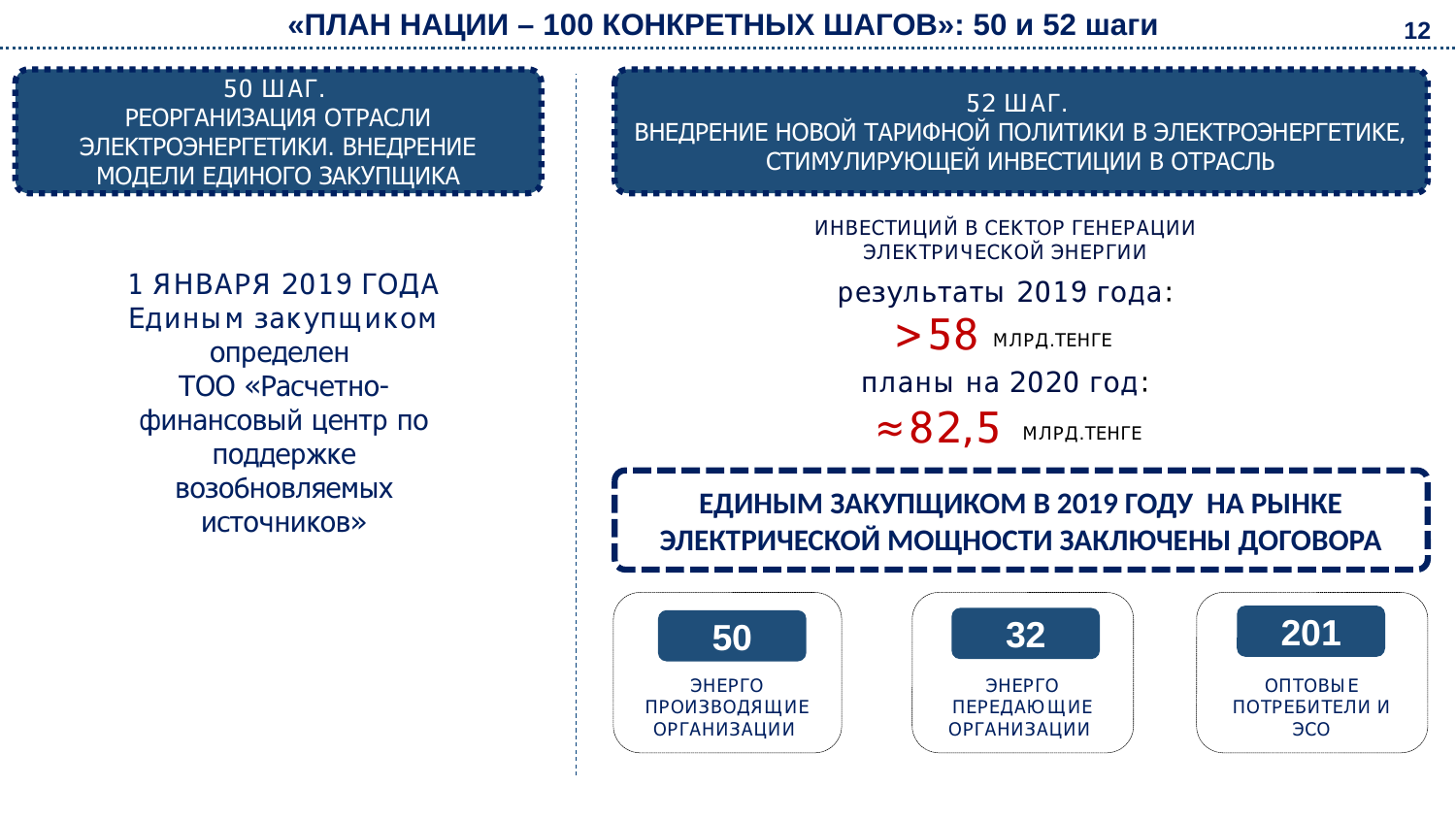

«ПЛАН НАЦИИ – 100 КОНКРЕТНЫХ ШАГОВ»: 50 и 52 шаги
12
50 ШАГ.
РЕОРГАНИЗАЦИЯ ОТРАСЛИ ЭЛЕКТРОЭНЕРГЕТИКИ. ВНЕДРЕНИЕ МОДЕЛИ ЕДИНОГО ЗАКУПЩИКА
52 ШАГ.
ВНЕДРЕНИЕ НОВОЙ ТАРИФНОЙ ПОЛИТИКИ В ЭЛЕКТРОЭНЕРГЕТИКЕ, СТИМУЛИРУЮЩЕЙ ИНВЕСТИЦИИ В ОТРАСЛЬ
ИНВЕСТИЦИЙ В СЕКТОР ГЕНЕРАЦИИ ЭЛЕКТРИЧЕСКОЙ ЭНЕРГИИ
1 ЯНВАРЯ 2019 ГОДА
Единым закупщиком определен
ТОО «Расчетно-финансовый центр по поддержке возобновляемых источников»
результаты 2019 года:
>58
МЛРД.ТЕНГЕ
планы на 2020 год:
≈82,5
МЛРД.ТЕНГЕ
ЕДИНЫМ ЗАКУПЩИКОМ В 2019 ГОДУ  НА РЫНКЕ ЭЛЕКТРИЧЕСКОЙ МОЩНОСТИ ЗАКЛЮЧЕНЫ ДОГОВОРА
ЭНЕРГО ПРОИЗВОДЯЩИЕ
ОРГАНИЗАЦИИ
ЭНЕРГО ПЕРЕДАЮЩИЕ ОРГАНИЗАЦИИ
ОПТОВЫЕ ПОТРЕБИТЕЛИ И ЭСО
201
32
50